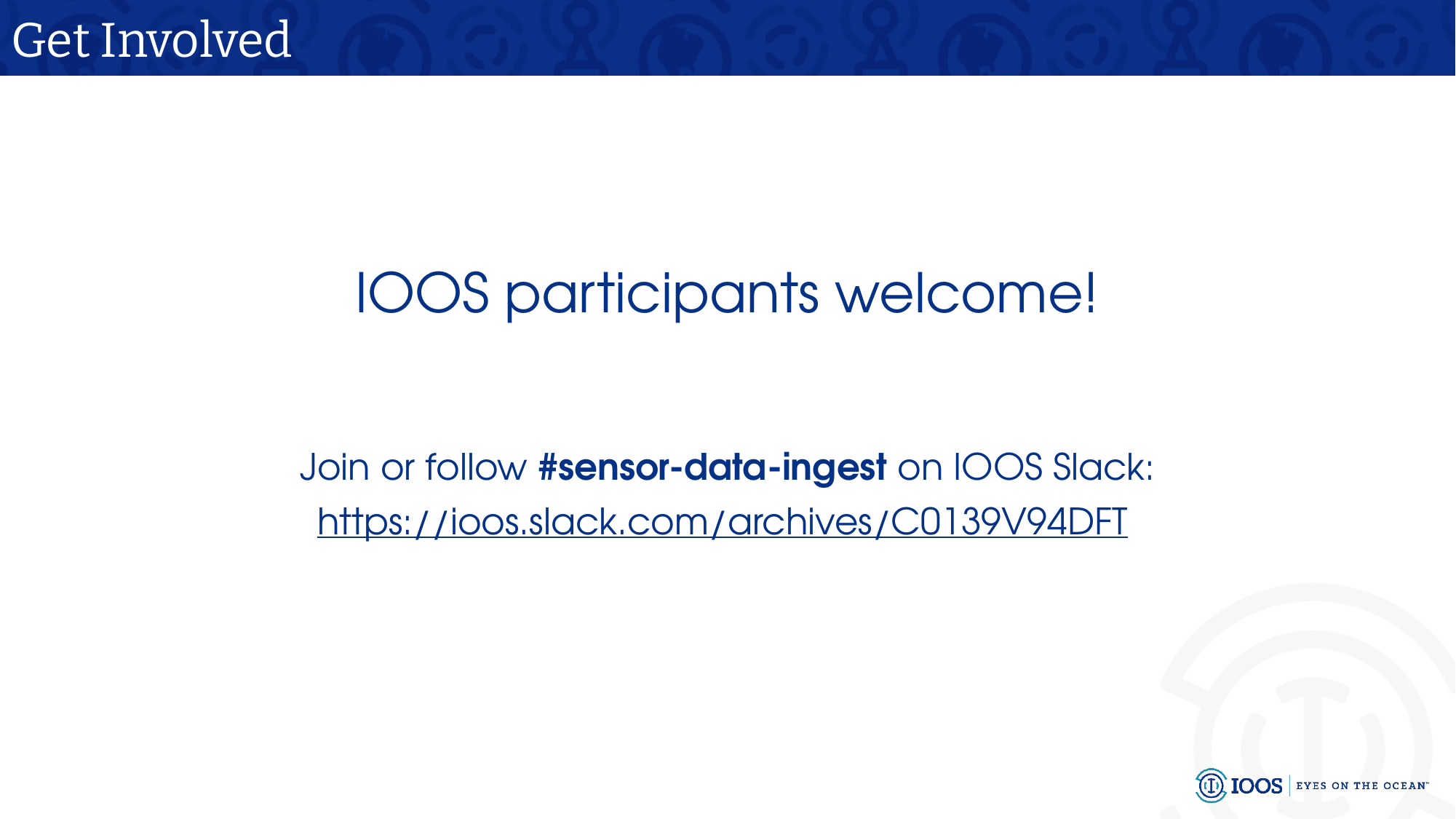

# Get Involved

IOOS participants welcome!

Join or follow #sensor-data-ingest on IOOS Slack:
https://ioos.slack.com/archives/C0139V94DFT